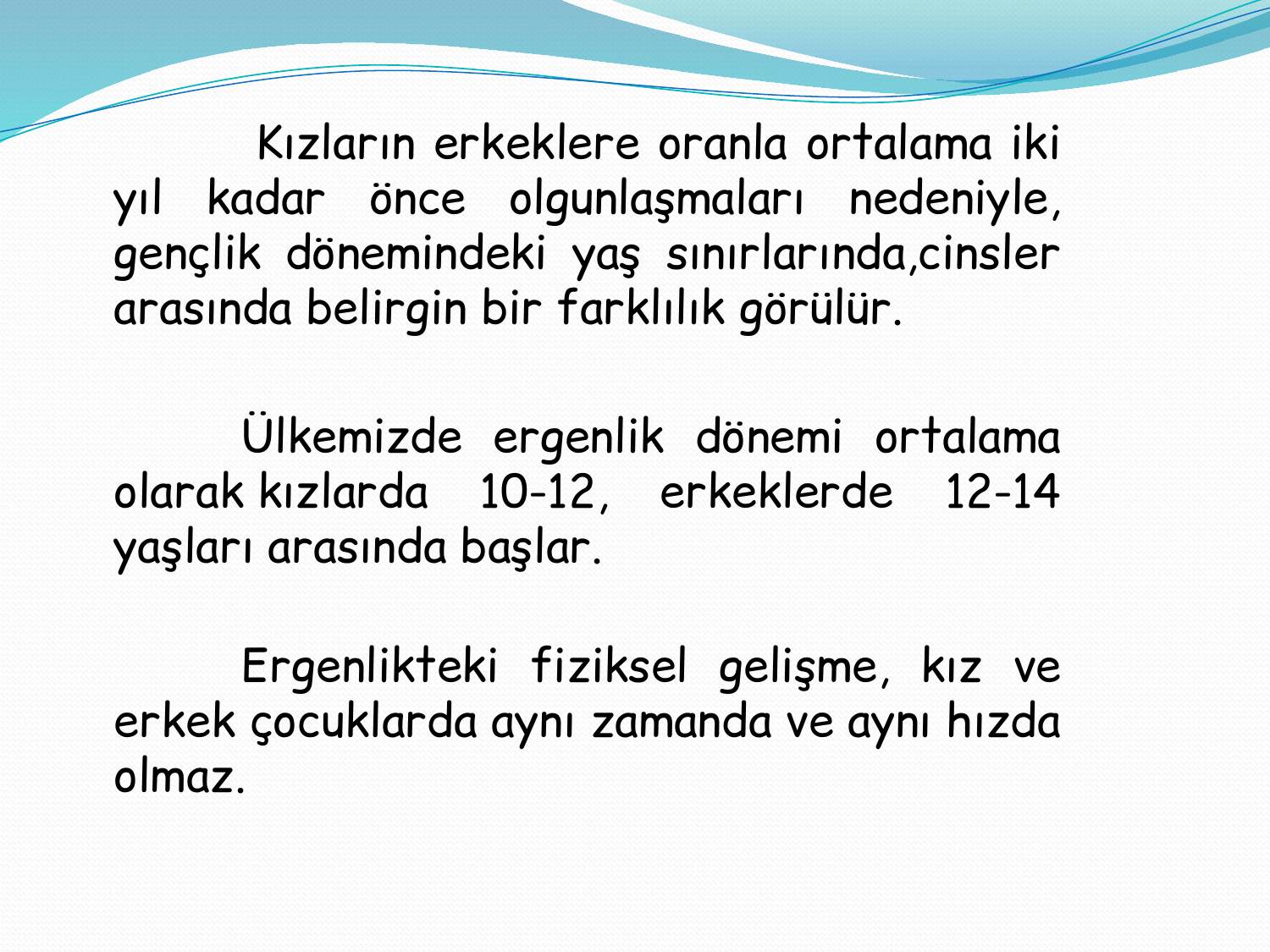

Kızların erkeklere oranla ortalama iki yıl kadar önce olgunlaşmaları nedeniyle, gençlik dönemindeki yaş sınırlarında,cinsler arasında belirgin bir farklılık görülür.

		Ülkemizde ergenlik dönemi ortalama olarak kızlarda 10-12, erkeklerde 12-14 yaşları arasında başlar.
	Ergenlikteki fiziksel gelişme, kız ve erkek çocuklarda aynı zamanda ve aynı hızda olmaz.